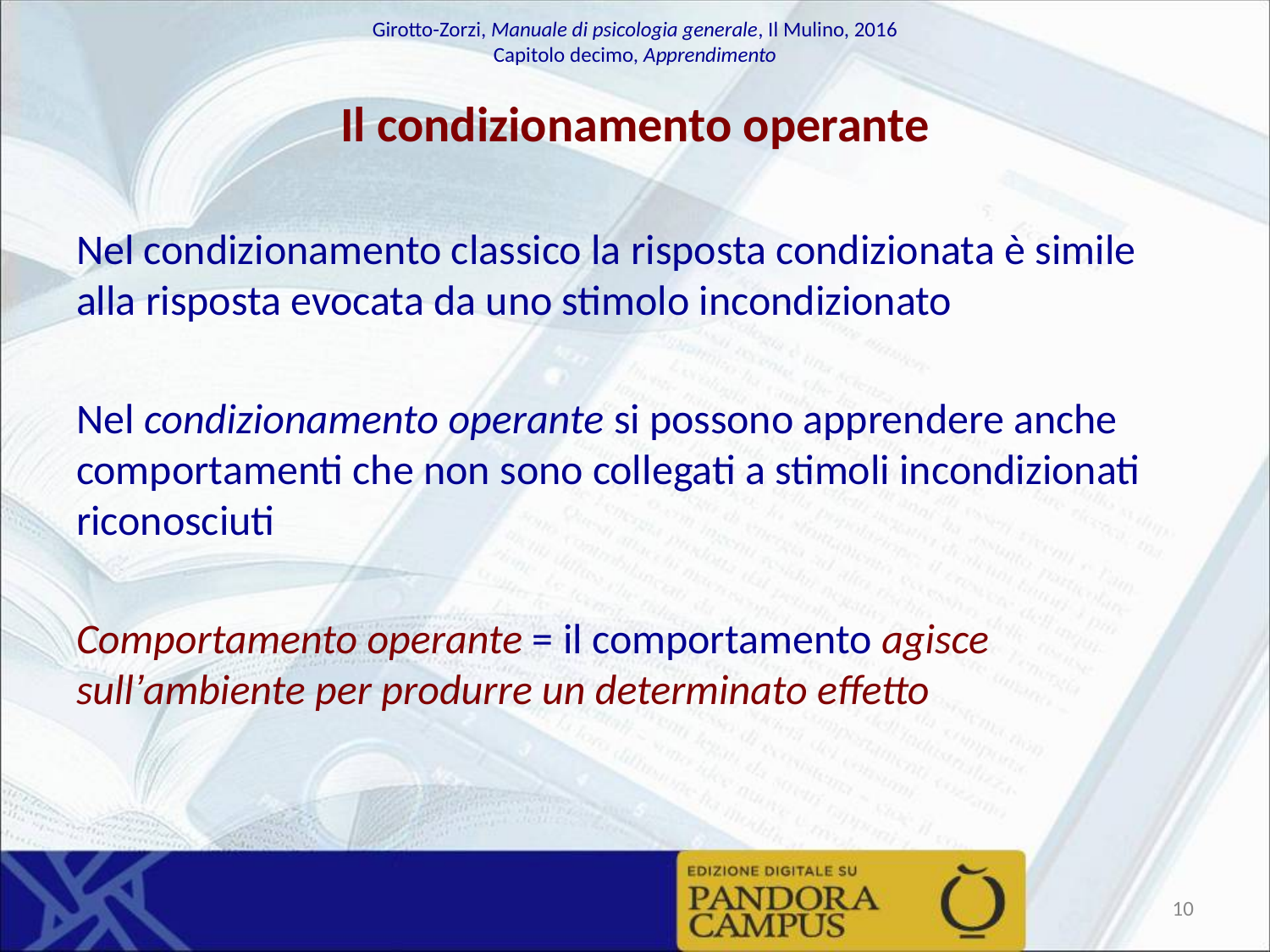

# Il condizionamento operante
Nel condizionamento classico la risposta condizionata è simile alla risposta evocata da uno stimolo incondizionato

Nel condizionamento operante si possono apprendere anche comportamenti che non sono collegati a stimoli incondizionati riconosciuti

Comportamento operante = il comportamento agisce sull’ambiente per produrre un determinato effetto

10